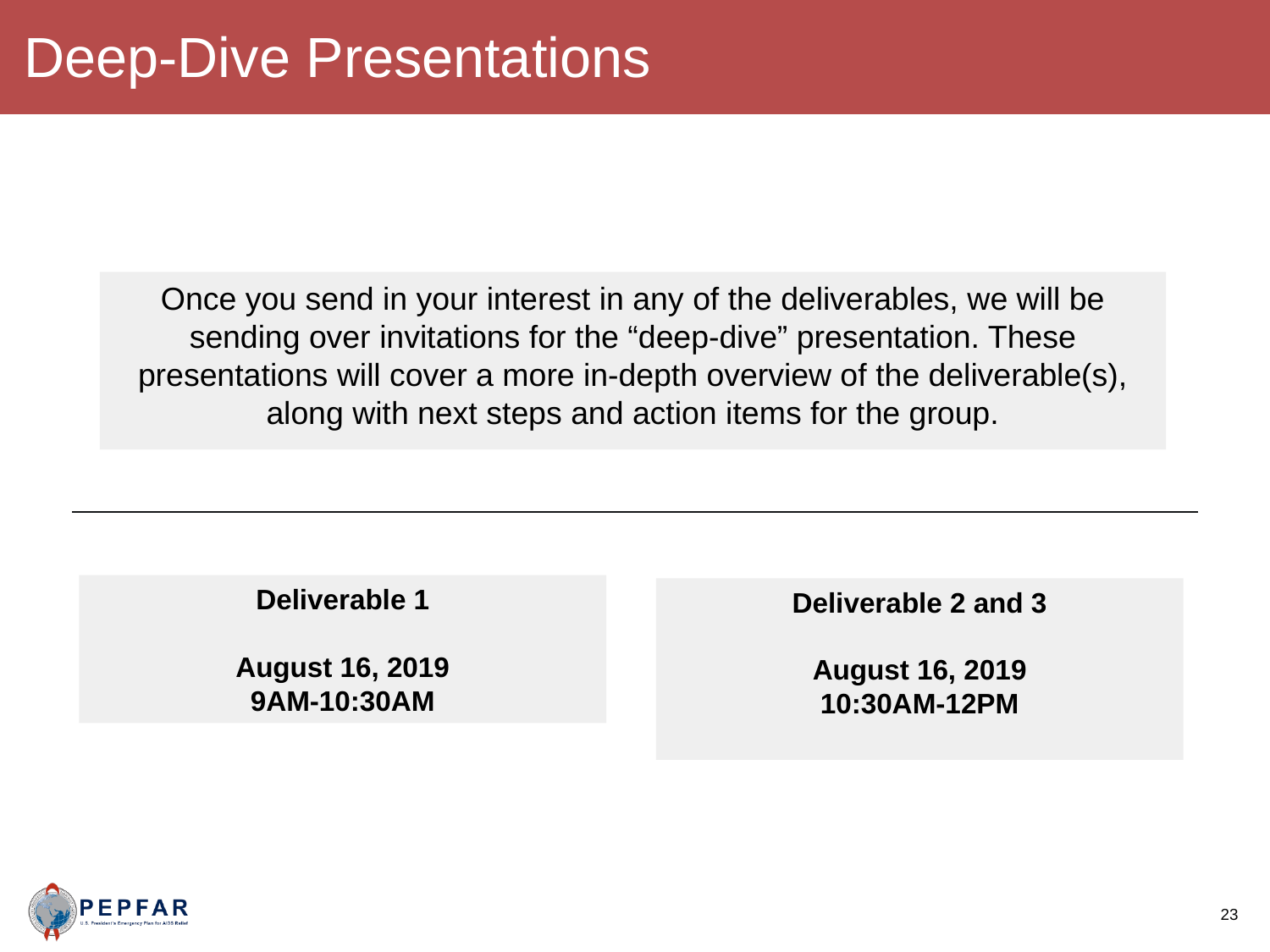

Deep-Dive Presentations
Once you send in your interest in any of the deliverables, we will be sending over invitations for the “deep-dive” presentation. These presentations will cover a more in-depth overview of the deliverable(s), along with next steps and action items for the group.
Deliverable 1

August 16, 2019
9AM-10:30AM
Deliverable 2 and 3

August 16, 2019
10:30AM-12PM